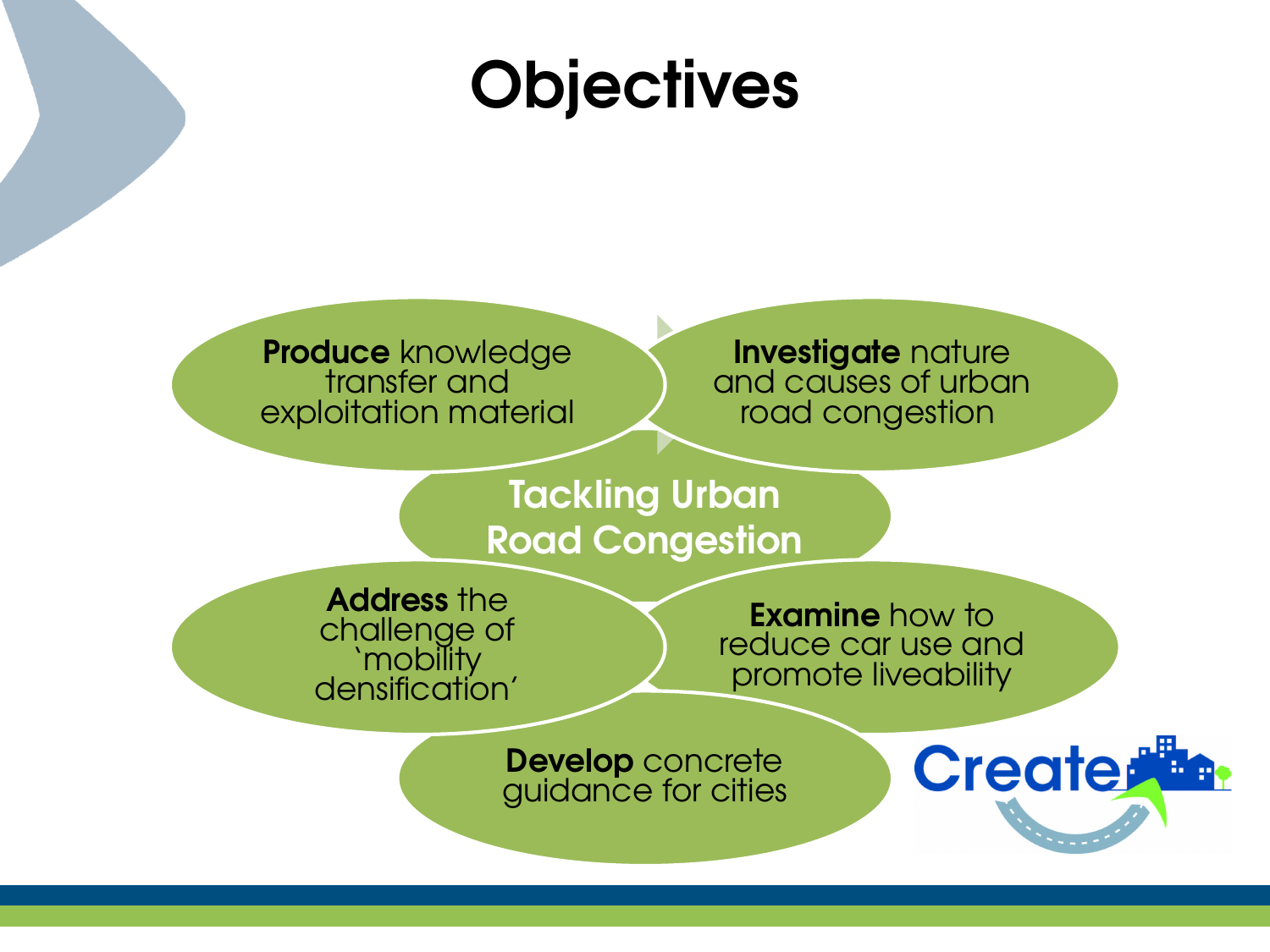

# Objectives
Tackling Urban Road Congestion
Develop concrete guidance for cities
Address the challenge of ‘mobility densification’
Produce knowledge transfer and exploitation material
Investigate nature and causes of urban road congestion
Examine how to reduce car use and promote liveability